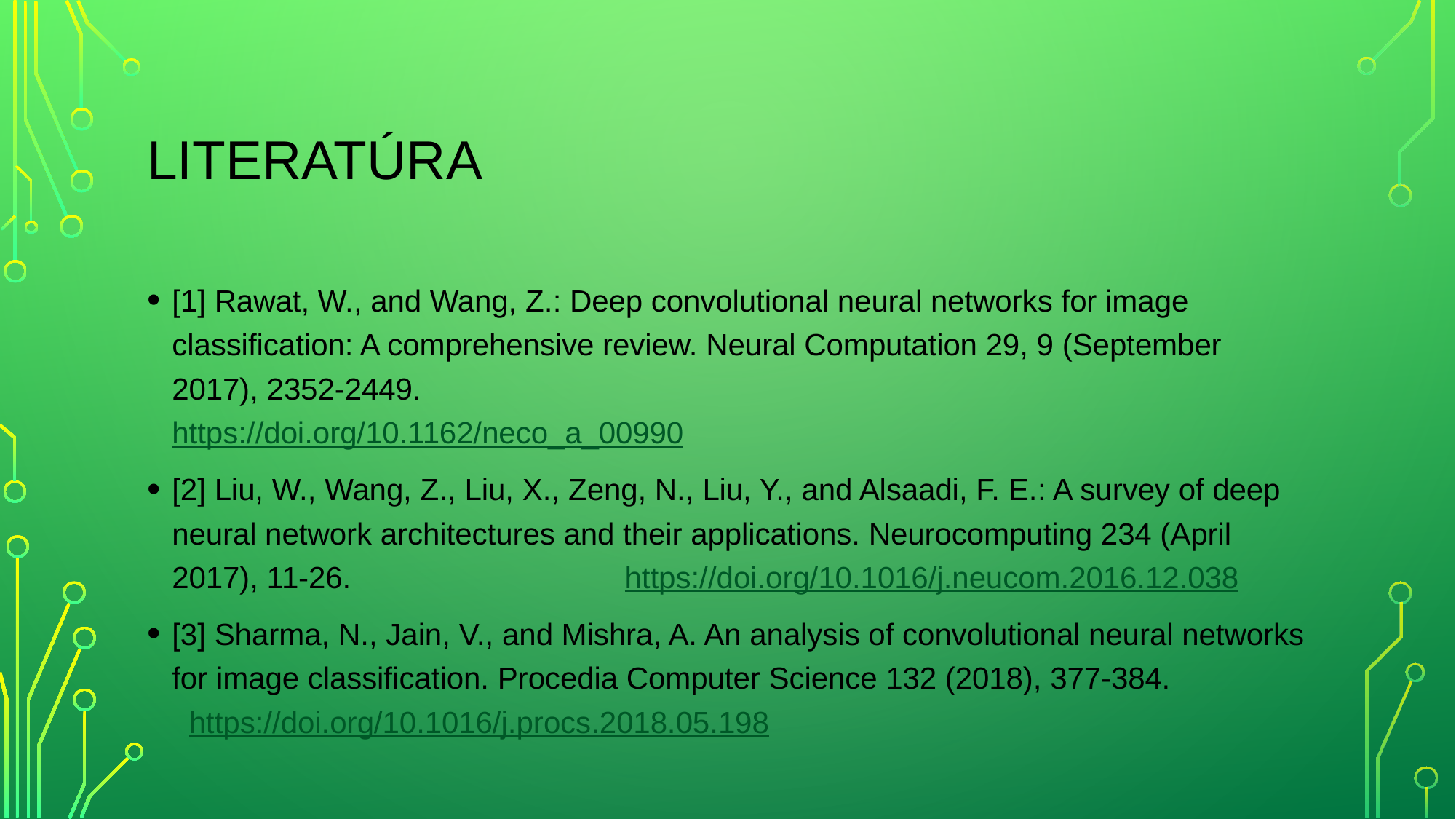

# Literatúra
[1] Rawat, W., and Wang, Z.: Deep convolutional neural networks for image classification: A comprehensive review. Neural Computation 29, 9 (September 2017), 2352-2449.                                                       https://doi.org/10.1162/neco_a_00990
[2] Liu, W., Wang, Z., Liu, X., Zeng, N., Liu, Y., and Alsaadi, F. E.: A survey of deep neural network architectures and their applications. Neurocomputing 234 (April 2017), 11-26.                                https://doi.org/10.1016/j.neucom.2016.12.038
[3] Sharma, N., Jain, V., and Mishra, A. An analysis of convolutional neural networks for image classification. Procedia Computer Science 132 (2018), 377-384.                   https://doi.org/10.1016/j.procs.2018.05.198